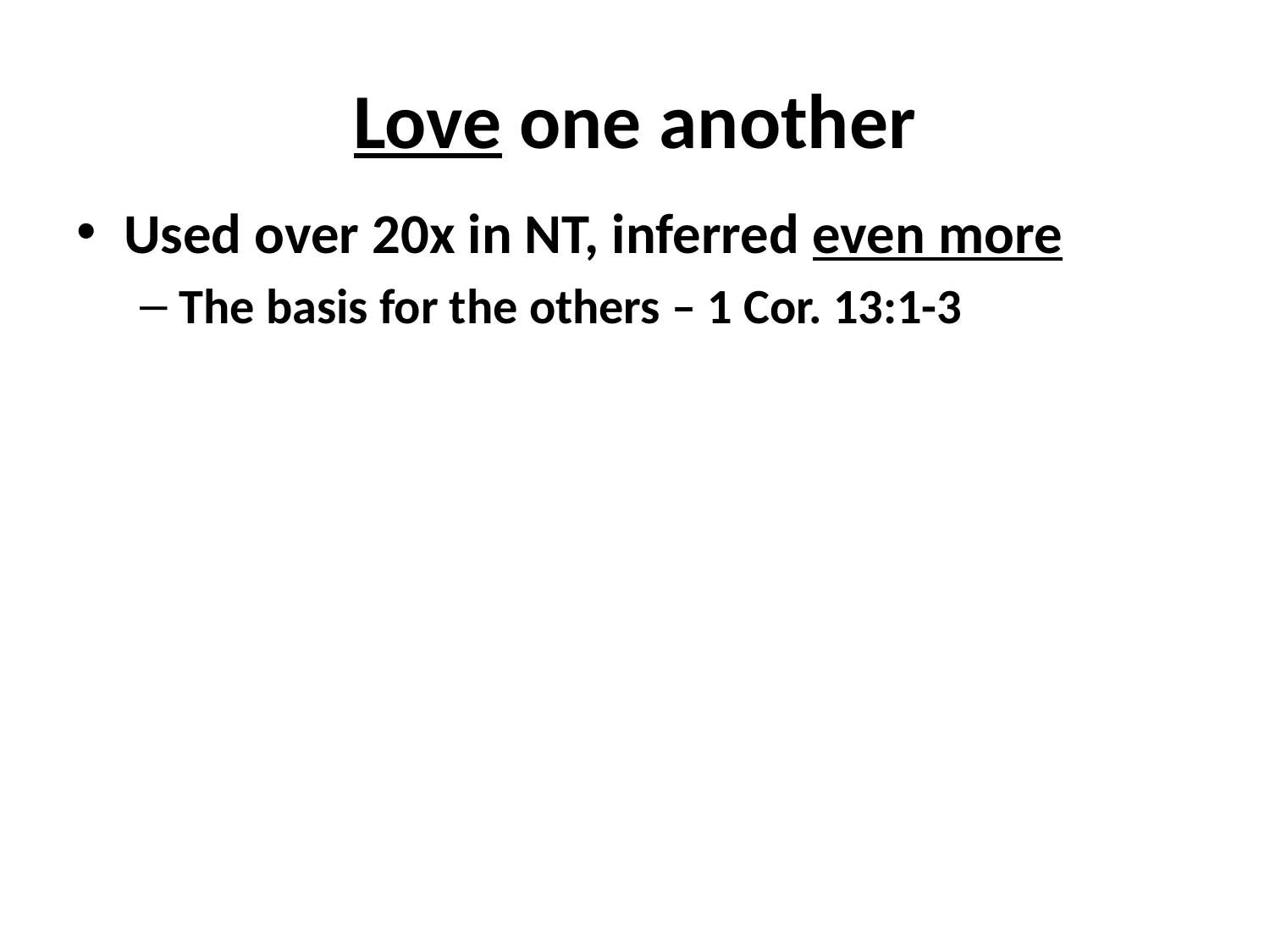

# Love one another
Used over 20x in NT, inferred even more
The basis for the others – 1 Cor. 13:1-3